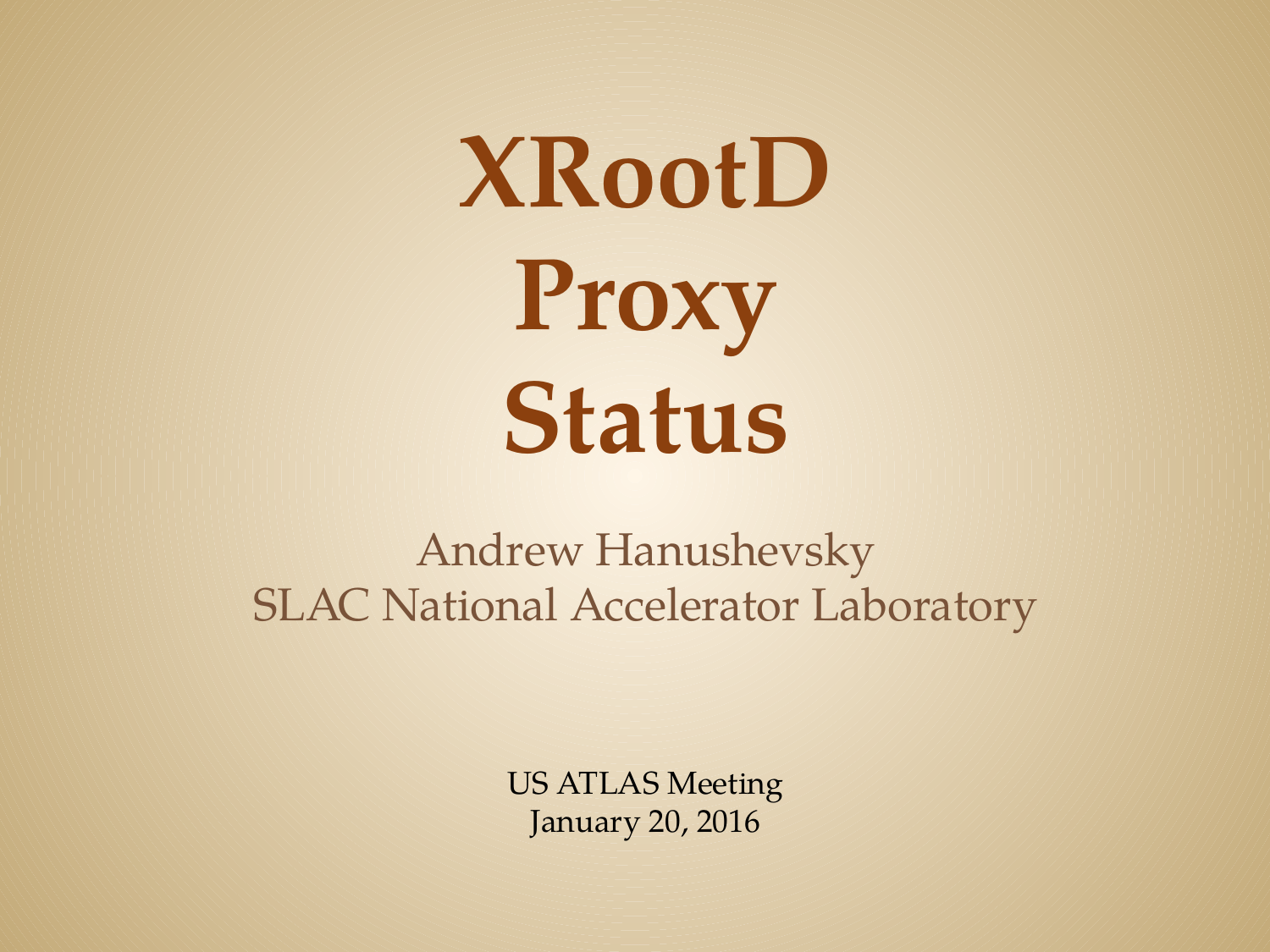

# XRootD Proxy Status
Andrew Hanushevsky
SLAC National Accelerator Laboratory
US ATLAS Meeting
January 20, 2016